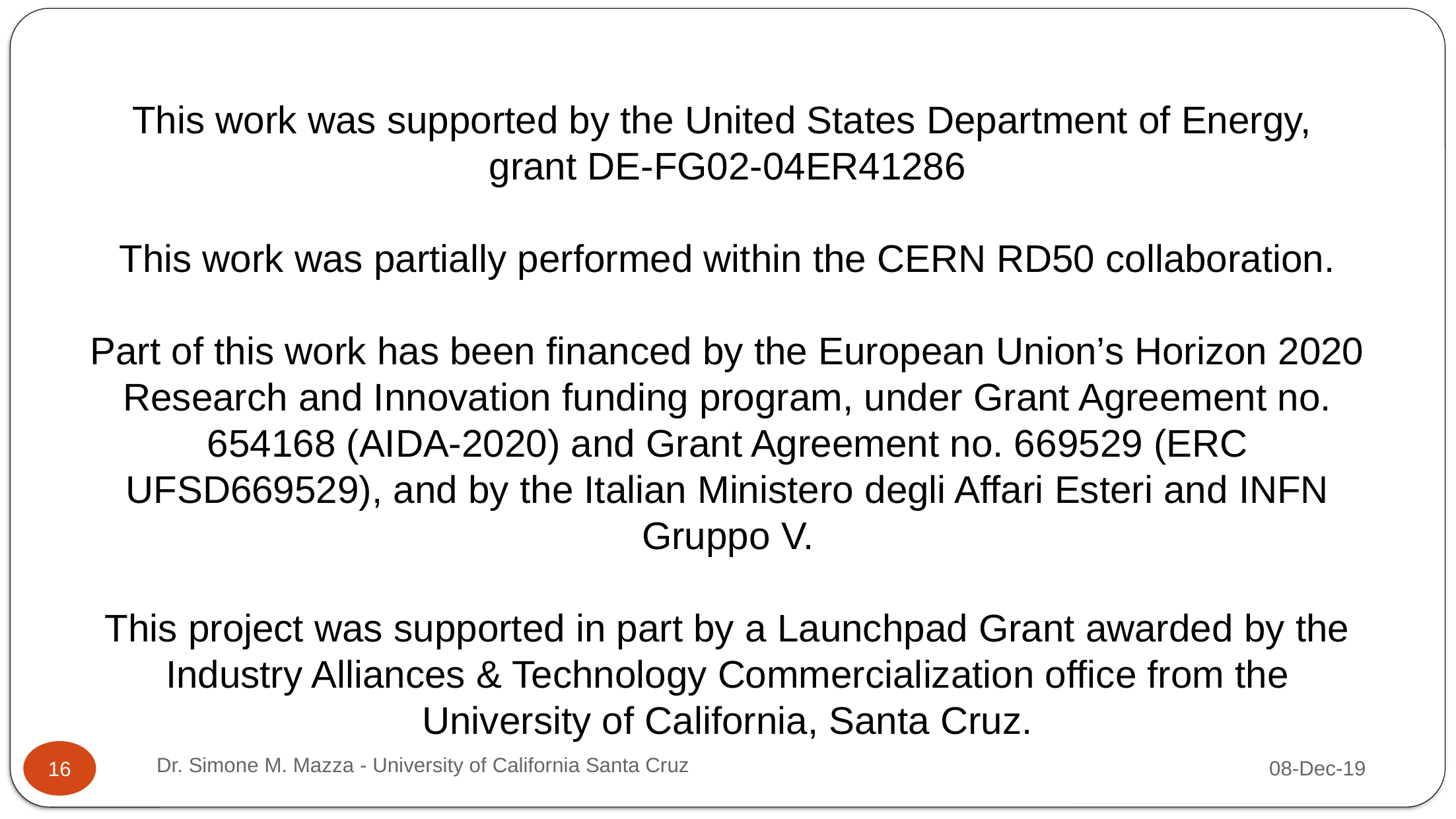

This work was supported by the United States Department of Energy,
grant DE-FG02-04ER41286

This work was partially performed within the CERN RD50 collaboration.
Part of this work has been financed by the European Union’s Horizon 2020 Research and Innovation funding program, under Grant Agreement no. 654168 (AIDA-2020) and Grant Agreement no. 669529 (ERC UFSD669529), and by the Italian Ministero degli Affari Esteri and INFN Gruppo V.

This project was supported in part by a Launchpad Grant awarded by the Industry Alliances & Technology Commercialization office from the University of California, Santa Cruz.

Dr. Simone M. Mazza - University of California Santa Cruz
08-Dec-19
16